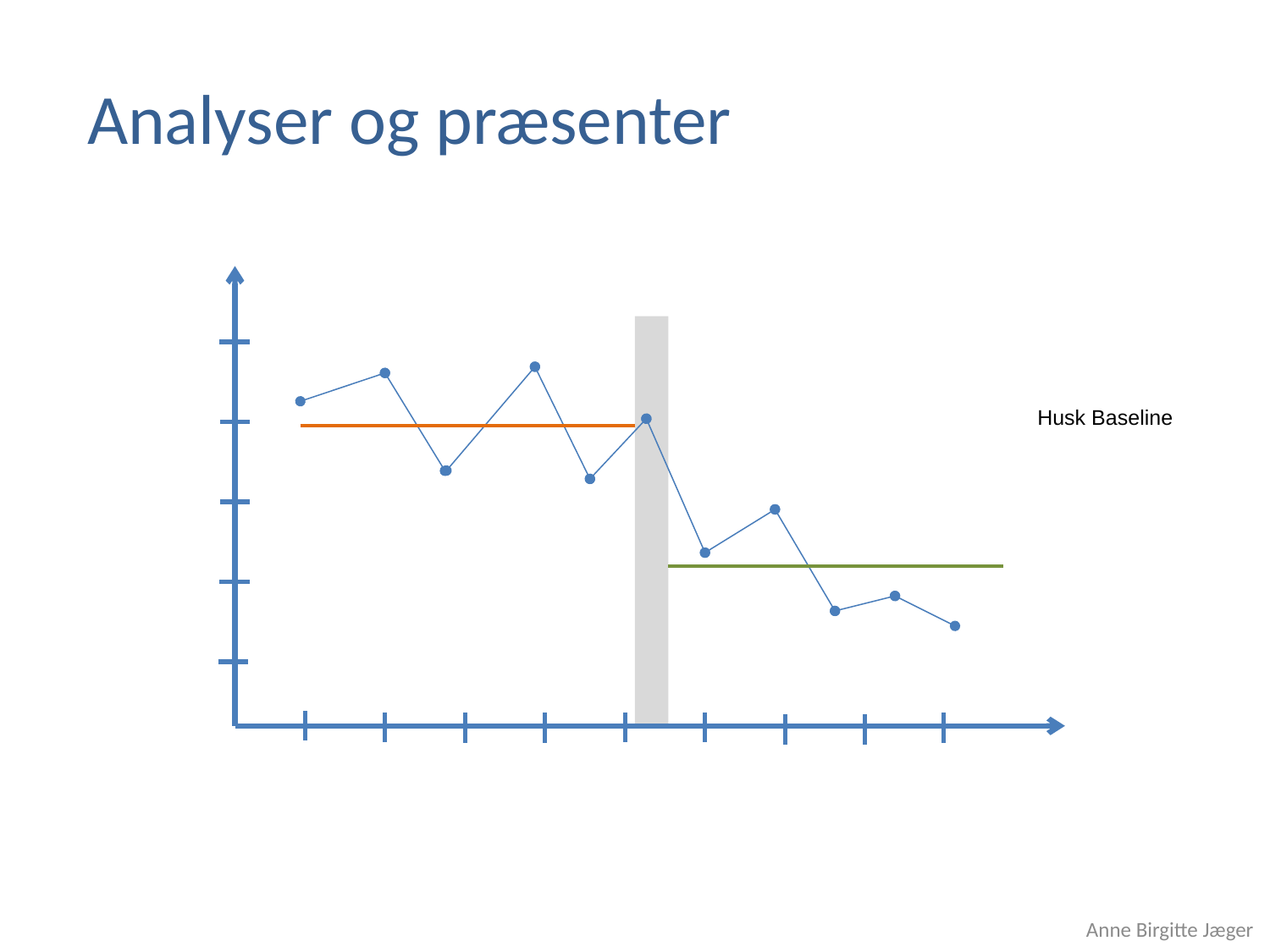

Analyser og præsenter

Husk Baseline
Anne Birgitte Jæger